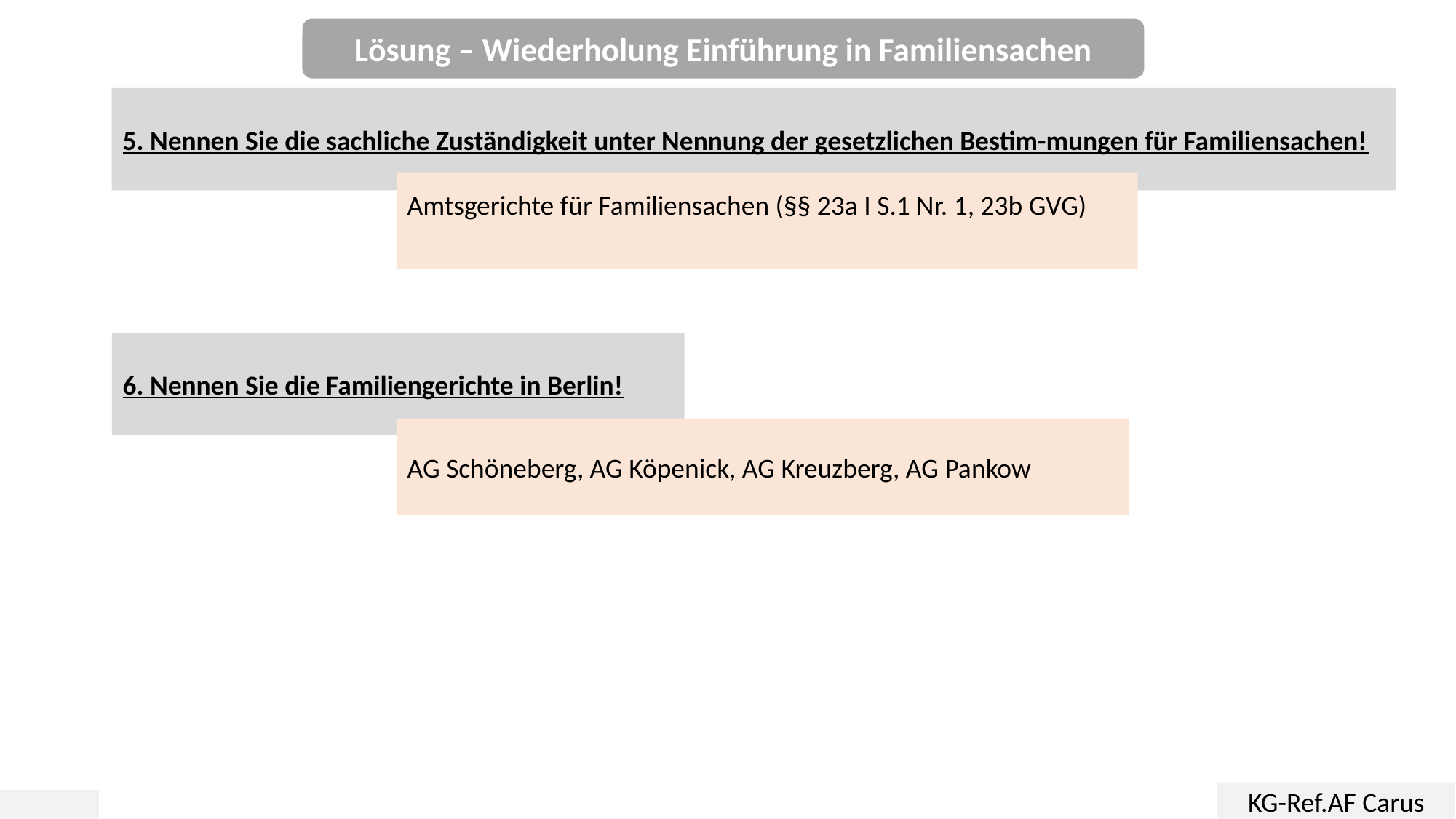

Lösung – Wiederholung Einführung in Familiensachen
5. Nennen Sie die sachliche Zuständigkeit unter Nennung der gesetzlichen Bestim-mungen für Familiensachen!
Amtsgerichte für Familiensachen (§§ 23a I S.1 Nr. 1, 23b GVG)

6. Nennen Sie die Familiengerichte in Berlin!
AG Schöneberg, AG Köpenick, AG Kreuzberg, AG Pankow
KG-Ref.AF Carus